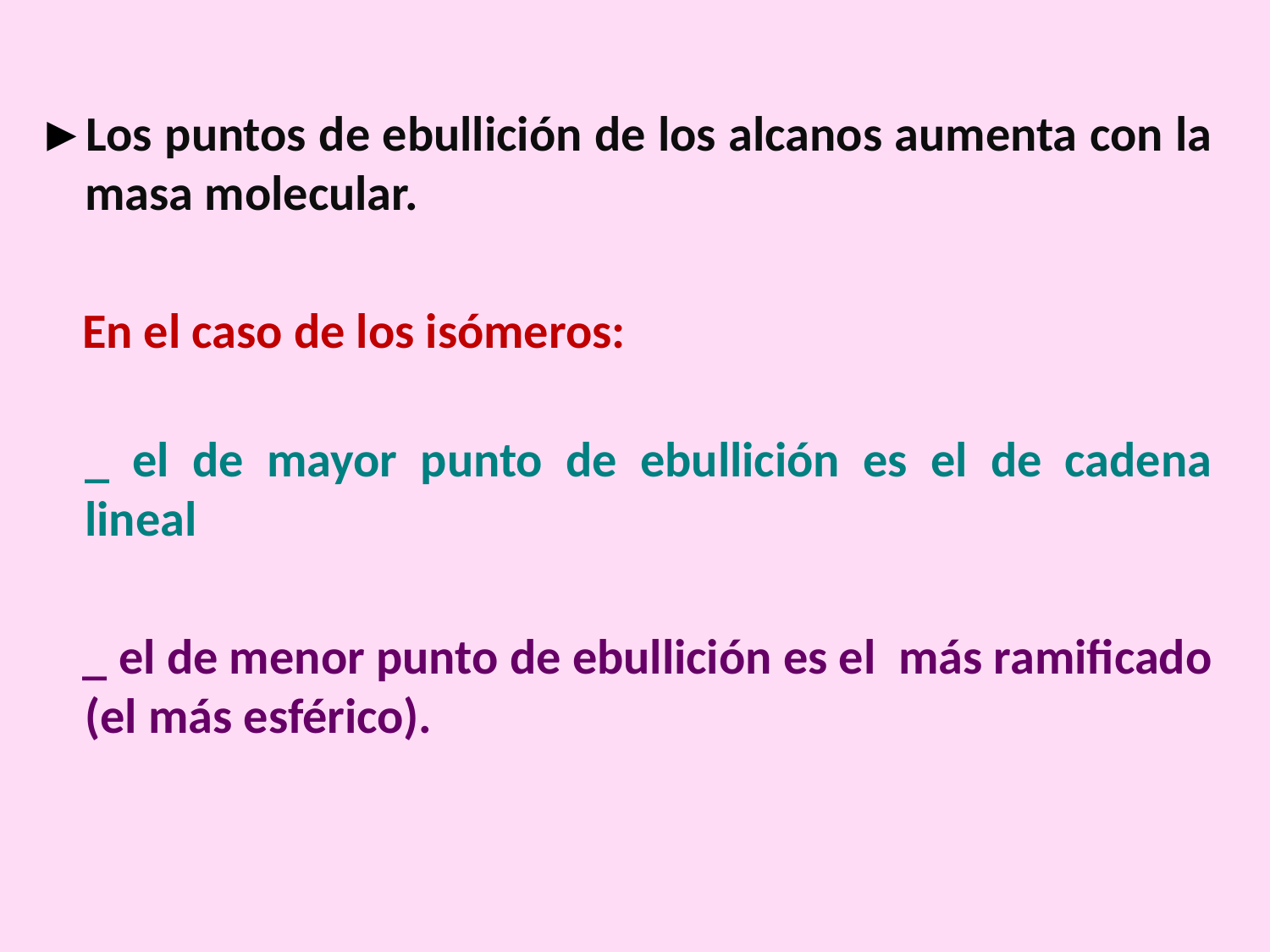

►Los puntos de ebullición de los alcanos aumenta con la masa molecular.

    En el caso de los isómeros:
_ el de mayor punto de ebullición es el de cadena lineal

    _ el de menor punto de ebullición es el  más ramificado (el más esférico).